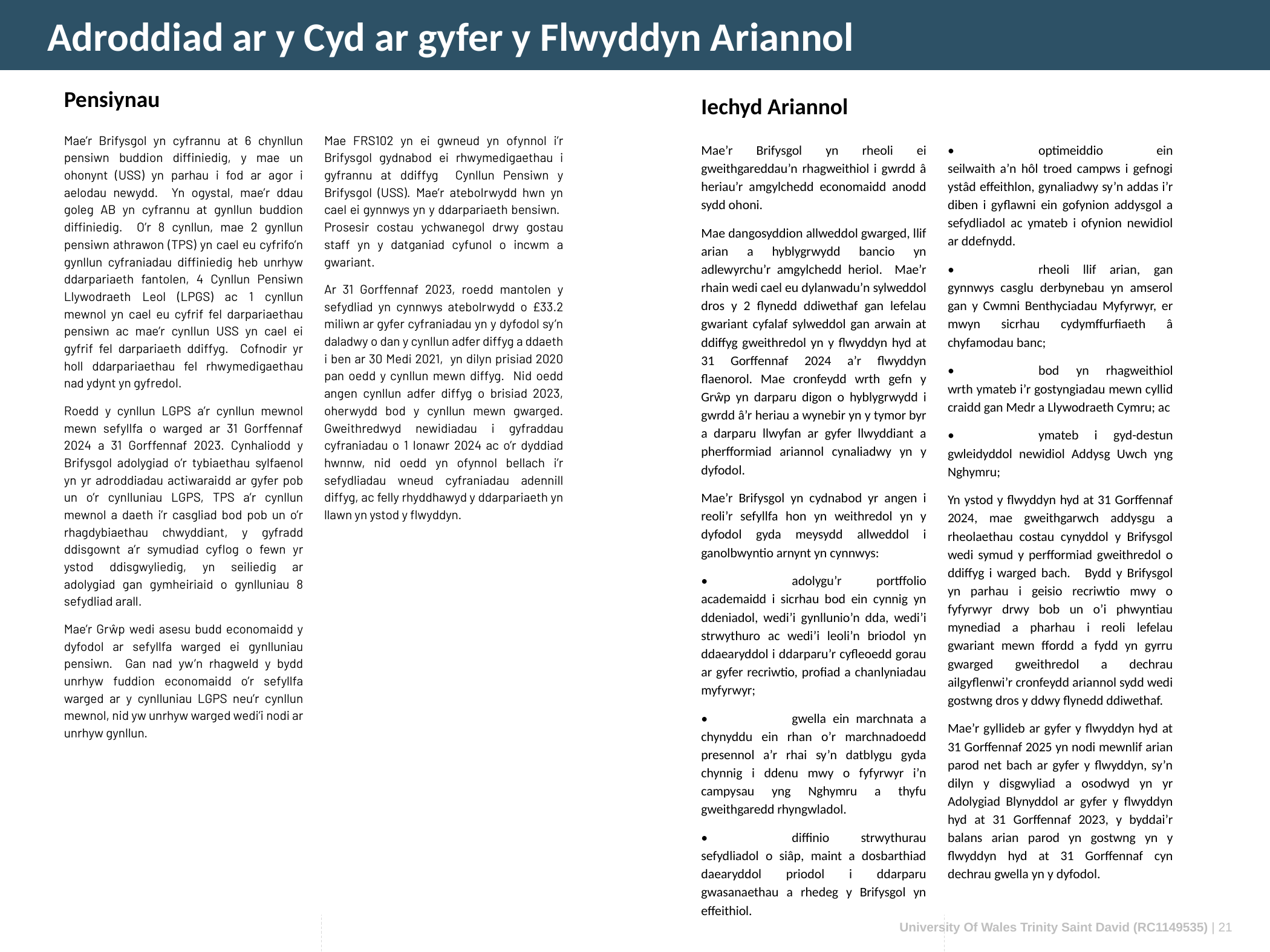

Adroddiad ar y Cyd ar gyfer y Flwyddyn Ariannol
Pensiynau
Iechyd Ariannol
Mae’r Brifysgol yn cyfrannu at 6 chynllun pensiwn buddion diffiniedig, y mae un ohonynt (USS) yn parhau i fod ar agor i aelodau newydd.  Yn ogystal, mae’r ddau goleg AB yn cyfrannu at gynllun buddion diffiniedig.  O’r 8 cynllun, mae 2 gynllun pensiwn athrawon (TPS) yn cael eu cyfrifo’n gynllun cyfraniadau diffiniedig heb unrhyw ddarpariaeth fantolen, 4 Cynllun Pensiwn Llywodraeth Leol (LPGS) ac 1 cynllun mewnol yn cael eu cyfrif fel darpariaethau pensiwn ac mae’r cynllun USS yn cael ei gyfrif fel darpariaeth ddiffyg.  Cofnodir yr holl ddarpariaethau fel rhwymedigaethau nad ydynt yn gyfredol.
Roedd y cynllun LGPS a’r cynllun mewnol mewn sefyllfa o warged ar 31 Gorffennaf 2024 a 31 Gorffennaf 2023. Cynhaliodd y Brifysgol adolygiad o’r tybiaethau sylfaenol yn yr adroddiadau actiwaraidd ar gyfer pob un o’r cynlluniau LGPS, TPS a’r cynllun mewnol a daeth i’r casgliad bod pob un o’r rhagdybiaethau chwyddiant, y gyfradd ddisgownt a’r symudiad cyflog o fewn yr ystod ddisgwyliedig, yn seiliedig ar adolygiad gan gymheiriaid o gynlluniau 8 sefydliad arall.
Mae’r Grŵp wedi asesu budd economaidd y dyfodol ar sefyllfa warged ei gynlluniau pensiwn.  Gan nad yw’n rhagweld y bydd unrhyw fuddion economaidd o’r sefyllfa warged ar y cynlluniau LGPS neu’r cynllun mewnol, nid yw unrhyw warged wedi’i nodi ar unrhyw gynllun.
Mae FRS102 yn ei gwneud yn ofynnol i’r Brifysgol gydnabod ei rhwymedigaethau i gyfrannu at ddiffyg  Cynllun Pensiwn y Brifysgol (USS). Mae’r atebolrwydd hwn yn cael ei gynnwys yn y ddarpariaeth bensiwn.  Prosesir costau ychwanegol drwy gostau staff yn y datganiad cyfunol o incwm a gwariant.
Ar 31 Gorffennaf 2023, roedd mantolen y sefydliad yn cynnwys atebolrwydd o £33.2 miliwn ar gyfer cyfraniadau yn y dyfodol sy’n daladwy o dan y cynllun adfer diffyg a ddaeth i ben ar 30 Medi 2021,  yn dilyn prisiad 2020 pan oedd y cynllun mewn diffyg.  Nid oedd angen cynllun adfer diffyg o brisiad 2023, oherwydd bod y cynllun mewn gwarged. Gweithredwyd newidiadau i gyfraddau cyfraniadau o 1 Ionawr 2024 ac o’r dyddiad hwnnw, nid oedd yn ofynnol bellach i’r sefydliadau wneud cyfraniadau adennill diffyg, ac felly rhyddhawyd y ddarpariaeth yn llawn yn ystod y flwyddyn.

Mae’r Brifysgol yn rheoli ei gweithgareddau’n rhagweithiol i gwrdd â heriau’r amgylchedd economaidd anodd sydd ohoni.
Mae dangosyddion allweddol gwarged, llif arian a hyblygrwydd bancio yn adlewyrchu’r amgylchedd heriol.  Mae’r rhain wedi cael eu dylanwadu’n sylweddol dros y 2 flynedd ddiwethaf gan lefelau gwariant cyfalaf sylweddol gan arwain at ddiffyg gweithredol yn y flwyddyn hyd at 31 Gorffennaf 2024 a’r flwyddyn flaenorol. Mae cronfeydd wrth gefn y Grŵp yn darparu digon o hyblygrwydd i gwrdd â’r heriau a wynebir yn y tymor byr a darparu llwyfan ar gyfer llwyddiant a pherfformiad ariannol cynaliadwy yn y dyfodol.
Mae’r Brifysgol yn cydnabod yr angen i reoli’r sefyllfa hon yn weithredol yn y dyfodol gyda meysydd allweddol i ganolbwyntio arnynt yn cynnwys:
•	adolygu’r portffolio academaidd i sicrhau bod ein cynnig yn ddeniadol, wedi’i gynllunio’n dda, wedi’i strwythuro ac wedi’i leoli’n briodol yn ddaearyddol i ddarparu’r cyfleoedd gorau ar gyfer recriwtio, profiad a chanlyniadau myfyrwyr;
•	gwella ein marchnata a chynyddu ein rhan o’r marchnadoedd presennol a’r rhai sy’n datblygu gyda chynnig i ddenu mwy o fyfyrwyr i’n campysau yng Nghymru a thyfu gweithgaredd rhyngwladol.
•	diffinio strwythurau sefydliadol o siâp, maint a dosbarthiad daearyddol priodol i ddarparu gwasanaethau a rhedeg y Brifysgol yn effeithiol.
•	optimeiddio ein seilwaith a’n hôl troed campws i gefnogi ystâd effeithlon, gynaliadwy sy’n addas i’r diben i gyflawni ein gofynion addysgol a sefydliadol ac ymateb i ofynion newidiol ar ddefnydd.
•	rheoli llif arian, gan gynnwys casglu derbynebau yn amserol gan y Cwmni Benthyciadau Myfyrwyr, er mwyn sicrhau cydymffurfiaeth â chyfamodau banc;
•	bod yn rhagweithiol wrth ymateb i’r gostyngiadau mewn cyllid craidd gan Medr a Llywodraeth Cymru; ac
•	ymateb i gyd-destun gwleidyddol newidiol Addysg Uwch yng Nghymru;
Yn ystod y flwyddyn hyd at 31 Gorffennaf 2024, mae gweithgarwch addysgu a rheolaethau costau cynyddol y Brifysgol wedi symud y perfformiad gweithredol o ddiffyg i warged bach.   Bydd y Brifysgol yn parhau i geisio recriwtio mwy o fyfyrwyr drwy bob un o’i phwyntiau mynediad a pharhau i reoli lefelau gwariant mewn ffordd a fydd yn gyrru gwarged gweithredol a dechrau ailgyflenwi’r cronfeydd ariannol sydd wedi gostwng dros y ddwy flynedd ddiwethaf.
Mae’r gyllideb ar gyfer y flwyddyn hyd at 31 Gorffennaf 2025 yn nodi mewnlif arian parod net bach ar gyfer y flwyddyn, sy’n dilyn y disgwyliad a osodwyd yn yr Adolygiad Blynyddol ar gyfer y flwyddyn hyd at 31 Gorffennaf 2023, y byddai’r balans arian parod yn gostwng yn y flwyddyn hyd at 31 Gorffennaf cyn dechrau gwella yn y dyfodol.